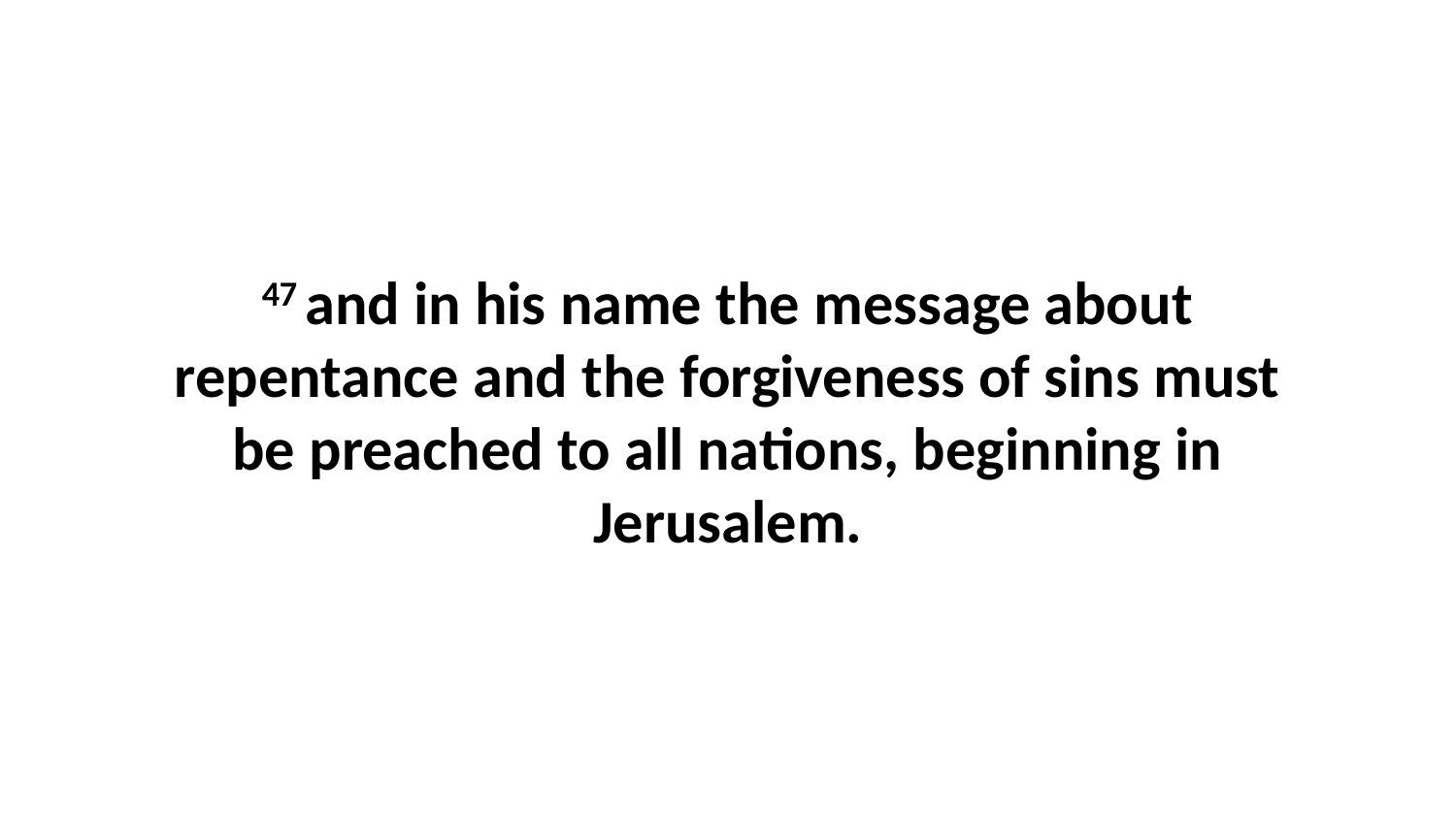

47 and in his name the message about repentance and the forgiveness of sins must be preached to all nations, beginning in Jerusalem.